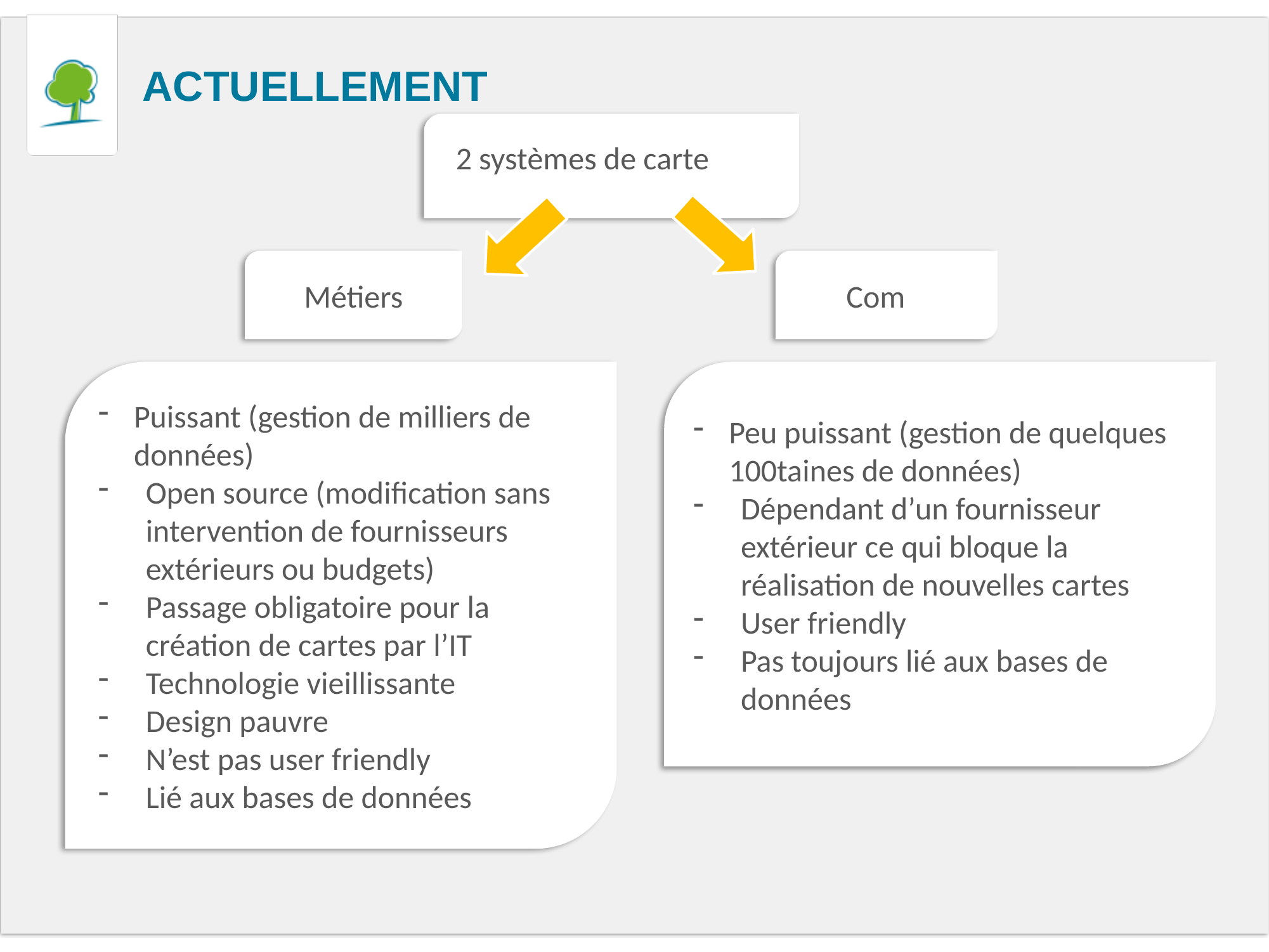

# Actuellement

2 systèmes de carte

Métiers
        Com
Puissant (gestion de milliers de données)
Open source (modification sans intervention de fournisseurs extérieurs ou budgets)
Passage obligatoire pour la création de cartes par l’IT
Technologie vieillissante
Design pauvre
N’est pas user friendly
Lié aux bases de données
Peu puissant (gestion de quelques 100taines de données)
Dépendant d’un fournisseur extérieur ce qui bloque la réalisation de nouvelles cartes
User friendly
Pas toujours lié aux bases de données